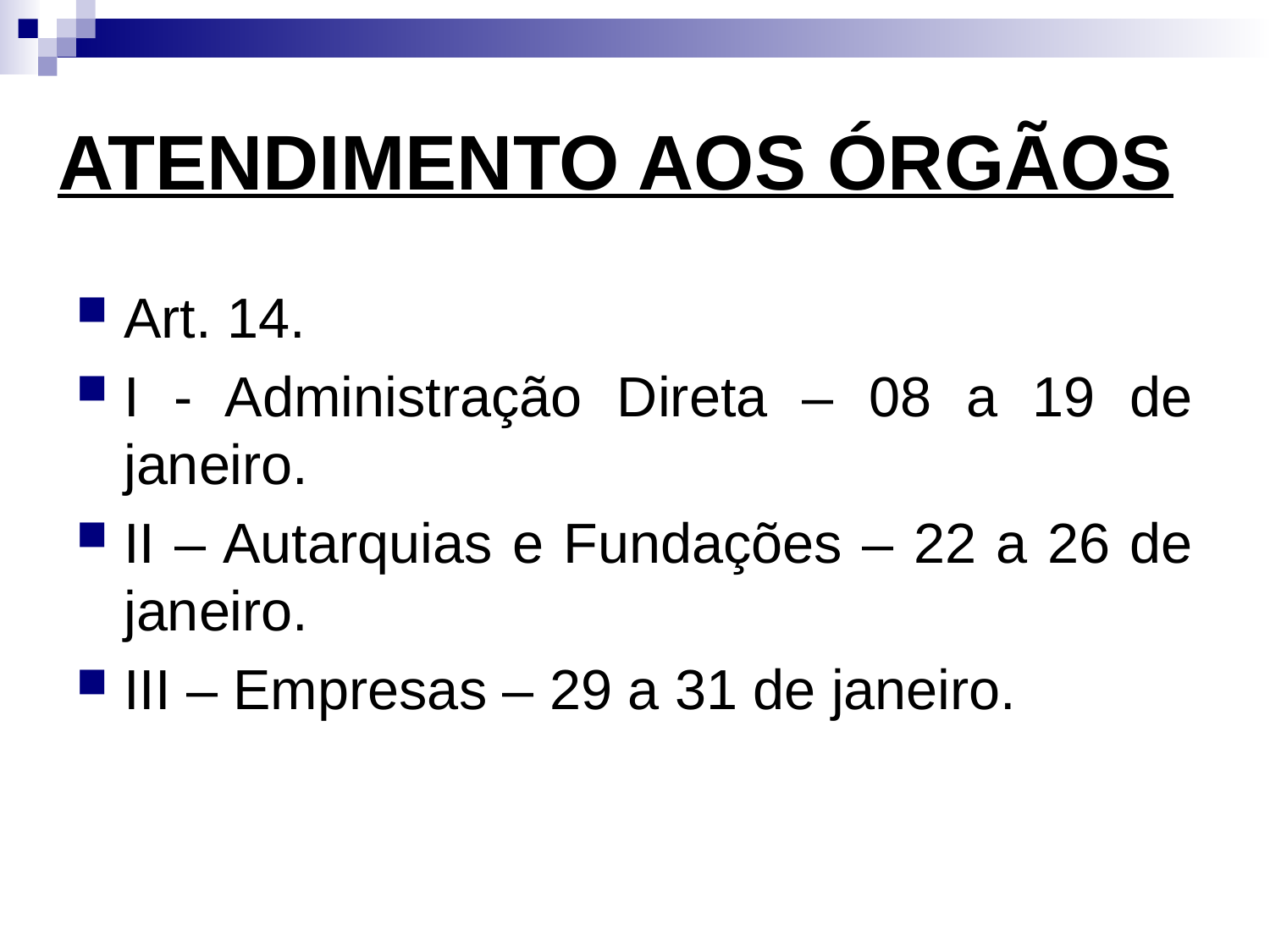

# ATENDIMENTO AOS ÓRGÃOS
Art. 14.
I - Administração Direta – 08 a 19 de janeiro.
II – Autarquias e Fundações – 22 a 26 de janeiro.
III – Empresas – 29 a 31 de janeiro.